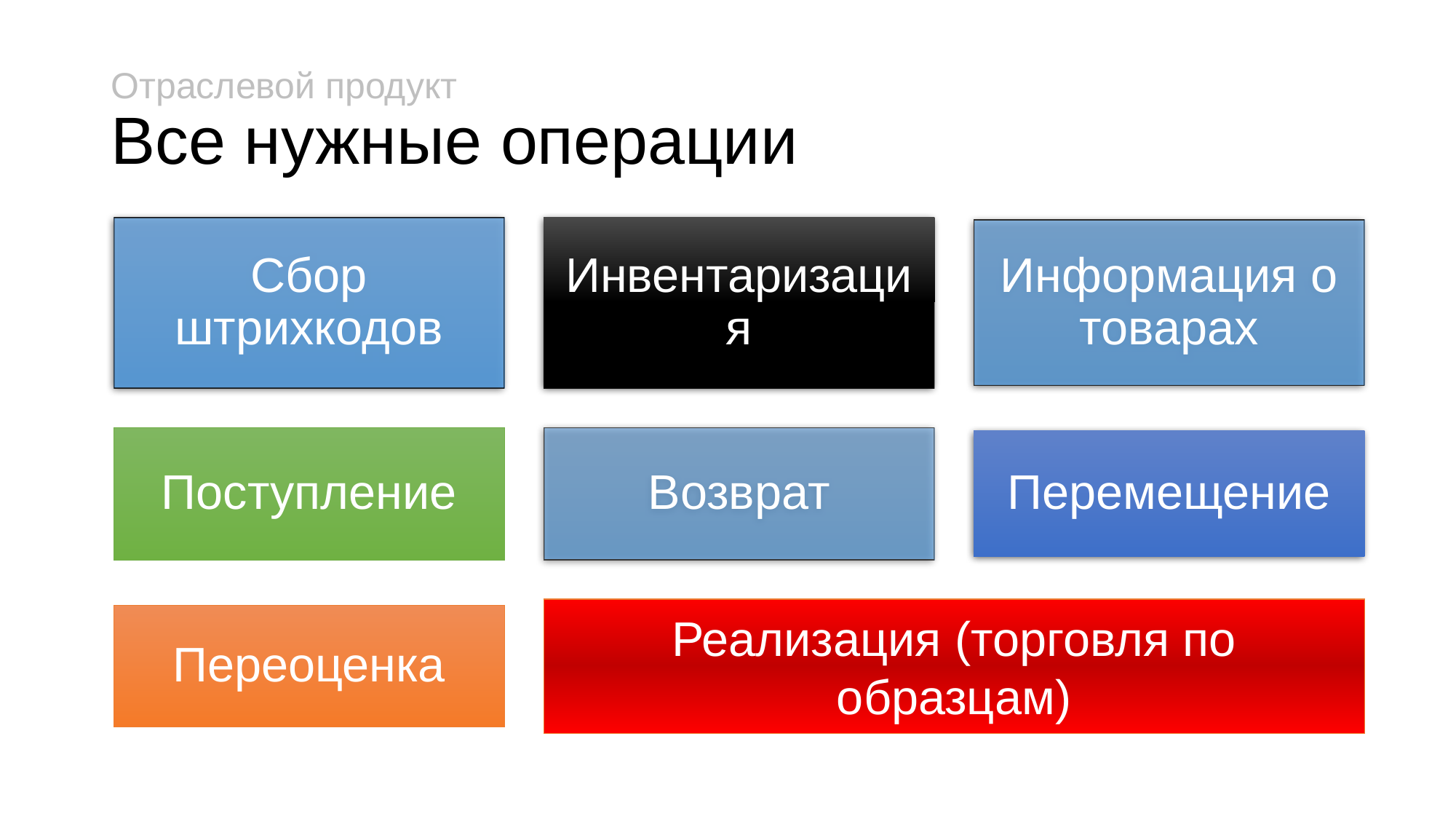

# Отраслевой продукт Все нужные операции
Сбор штрихкодов
Инвентаризация
Информация о товарах
Поступление
Возврат
Перемещение
Переоценка
Реализация (торговля по образцам)